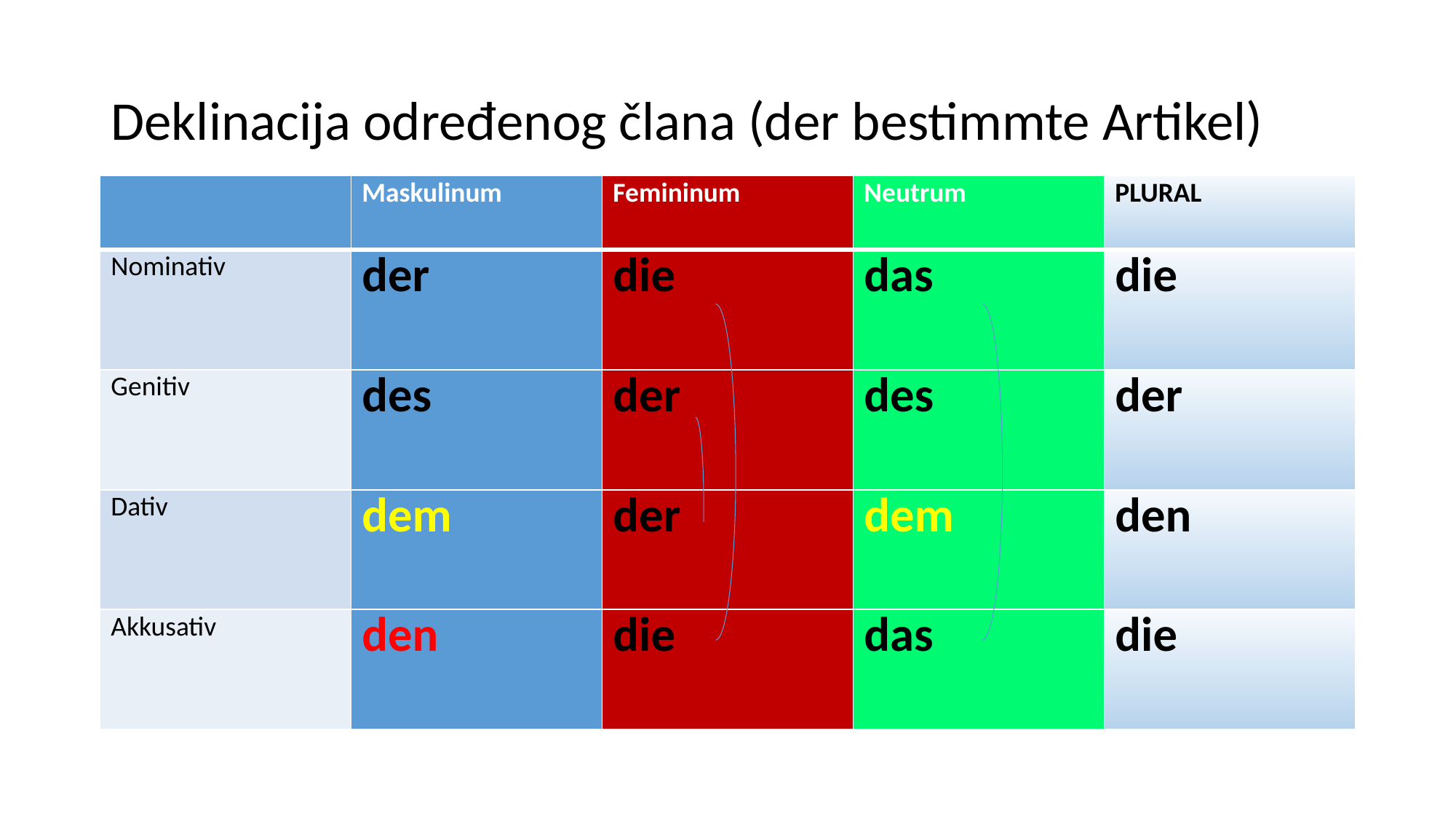

# Deklinacija određenog člana (der bestimmte Artikel)
|  | Maskulinum | Femininum | Neutrum | PLURAL |
| --- | --- | --- | --- | --- |
| Nominativ | der | die | das | die |
| Genitiv | des | der | des | der |
| Dativ | dem | der | dem | den |
| Akkusativ | den | die | das | die |